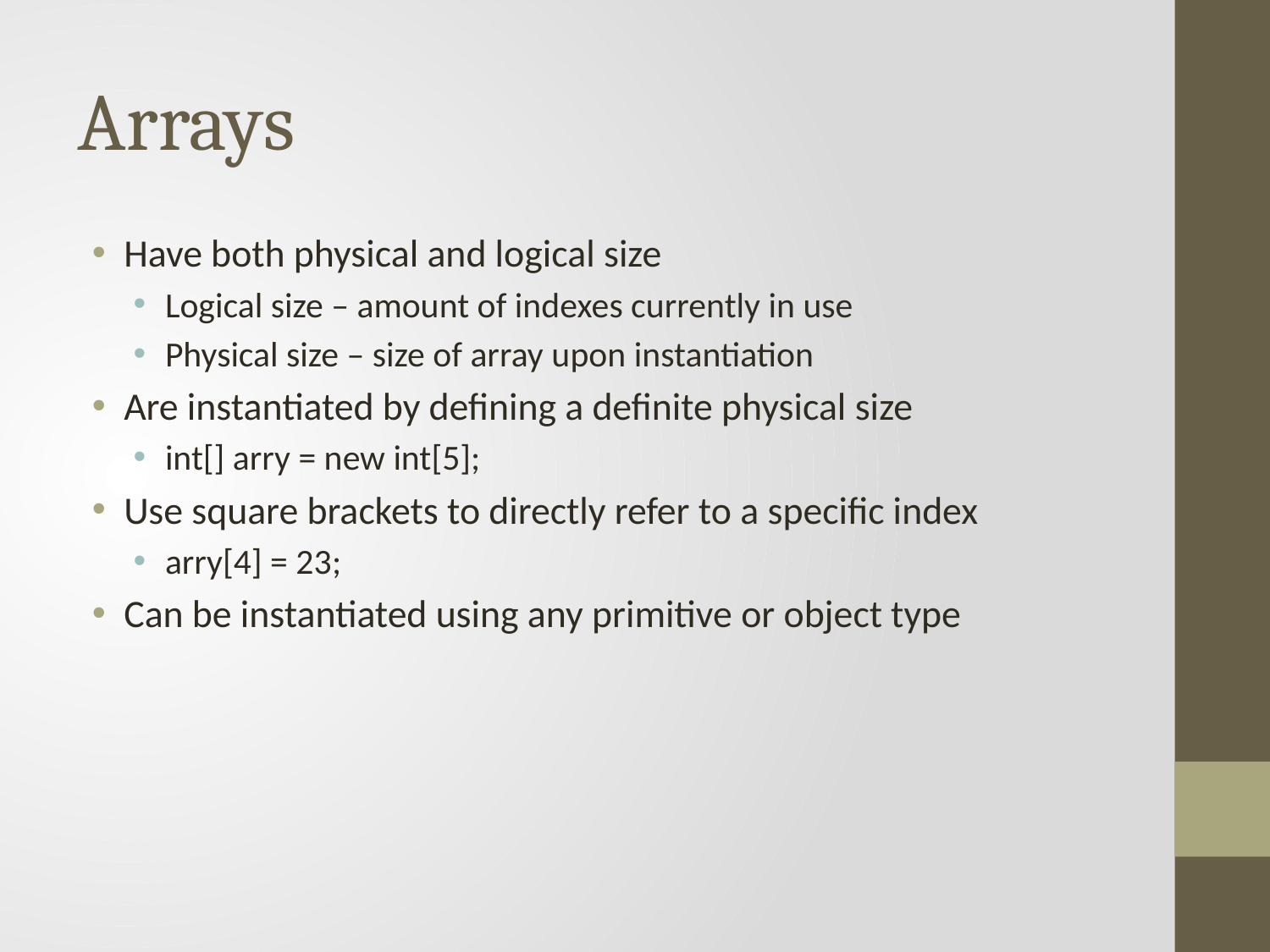

# Arrays
Have both physical and logical size
Logical size – amount of indexes currently in use
Physical size – size of array upon instantiation
Are instantiated by defining a definite physical size
int[] arry = new int[5];
Use square brackets to directly refer to a specific index
arry[4] = 23;
Can be instantiated using any primitive or object type